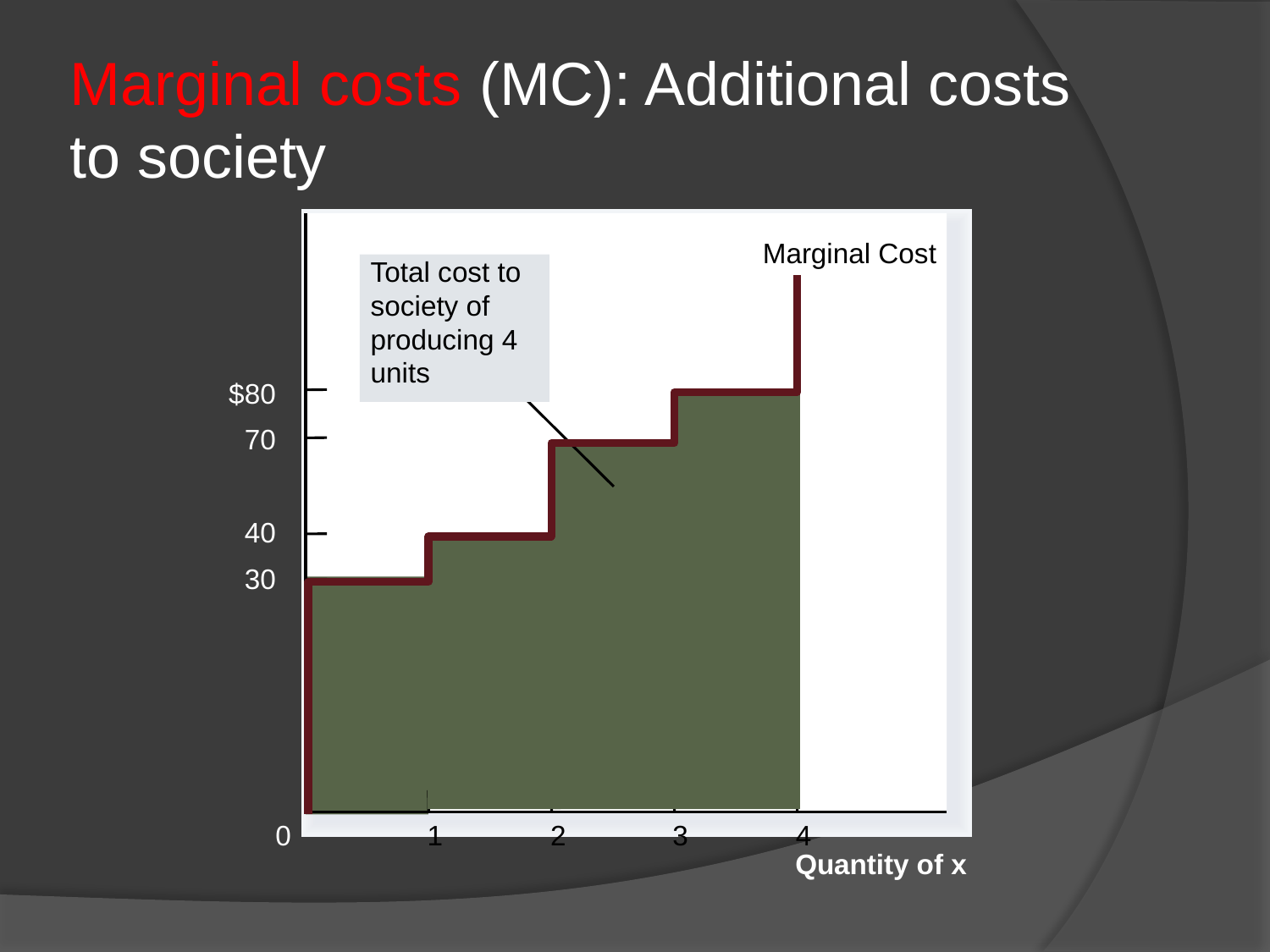

# Marginal costs (MC): Additional costs to society

Marginal Cost

Total cost to society of producing 4 units

$80

70

40

30

0
1
2
3
4
Quantity of x